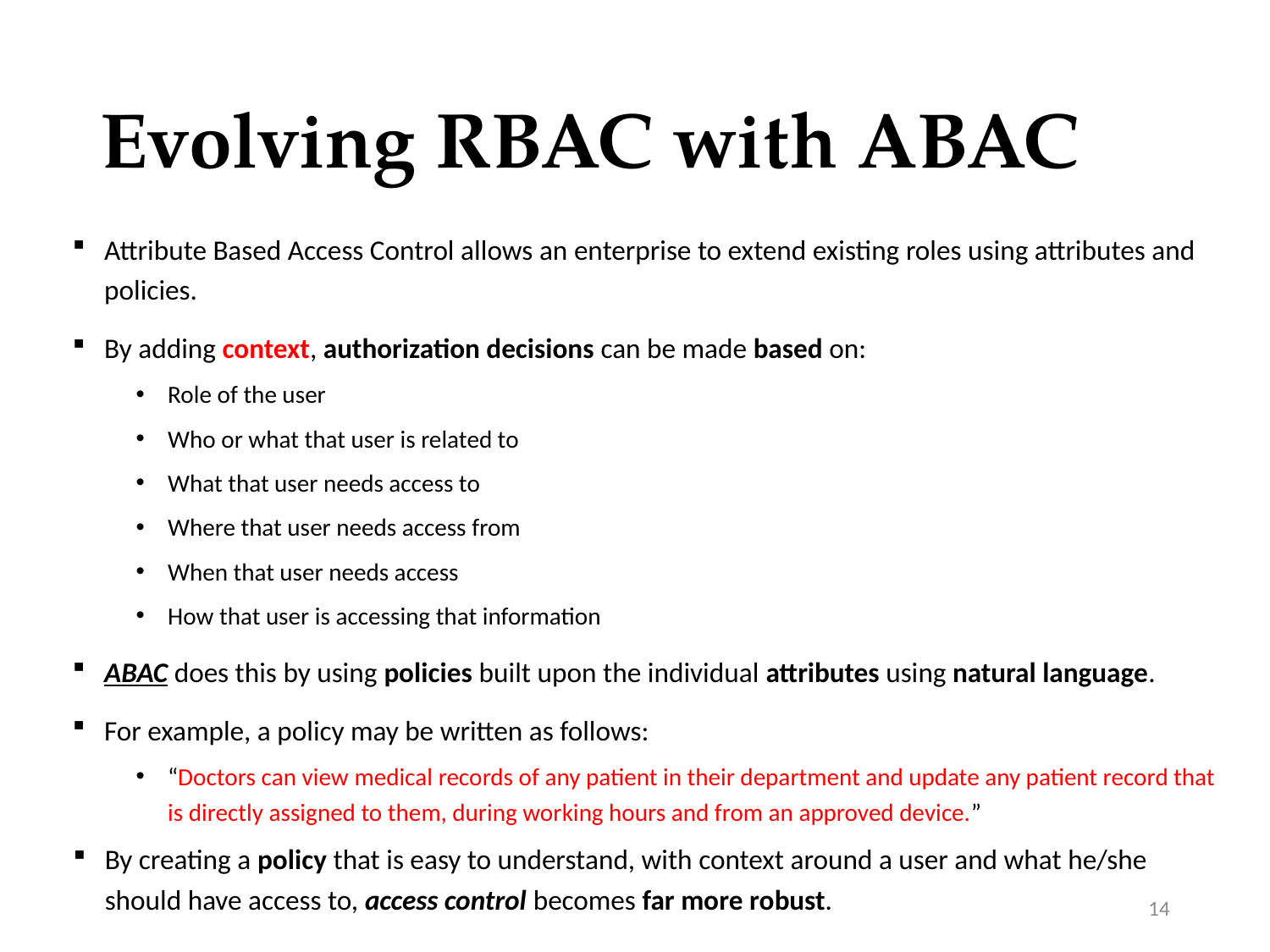

# Evolving RBAC with ABAC
Attribute Based Access Control allows an enterprise to extend existing roles using attributes and policies.
By adding context, authorization decisions can be made based on:
Role of the user
Who or what that user is related to
What that user needs access to
Where that user needs access from
When that user needs access
How that user is accessing that information
ABAC does this by using policies built upon the individual attributes using natural language.
For example, a policy may be written as follows:
“Doctors can view medical records of any patient in their department and update any patient record that is directly assigned to them, during working hours and from an approved device.”
By creating a policy that is easy to understand, with context around a user and what he/she should have access to, access control becomes far more robust.
14